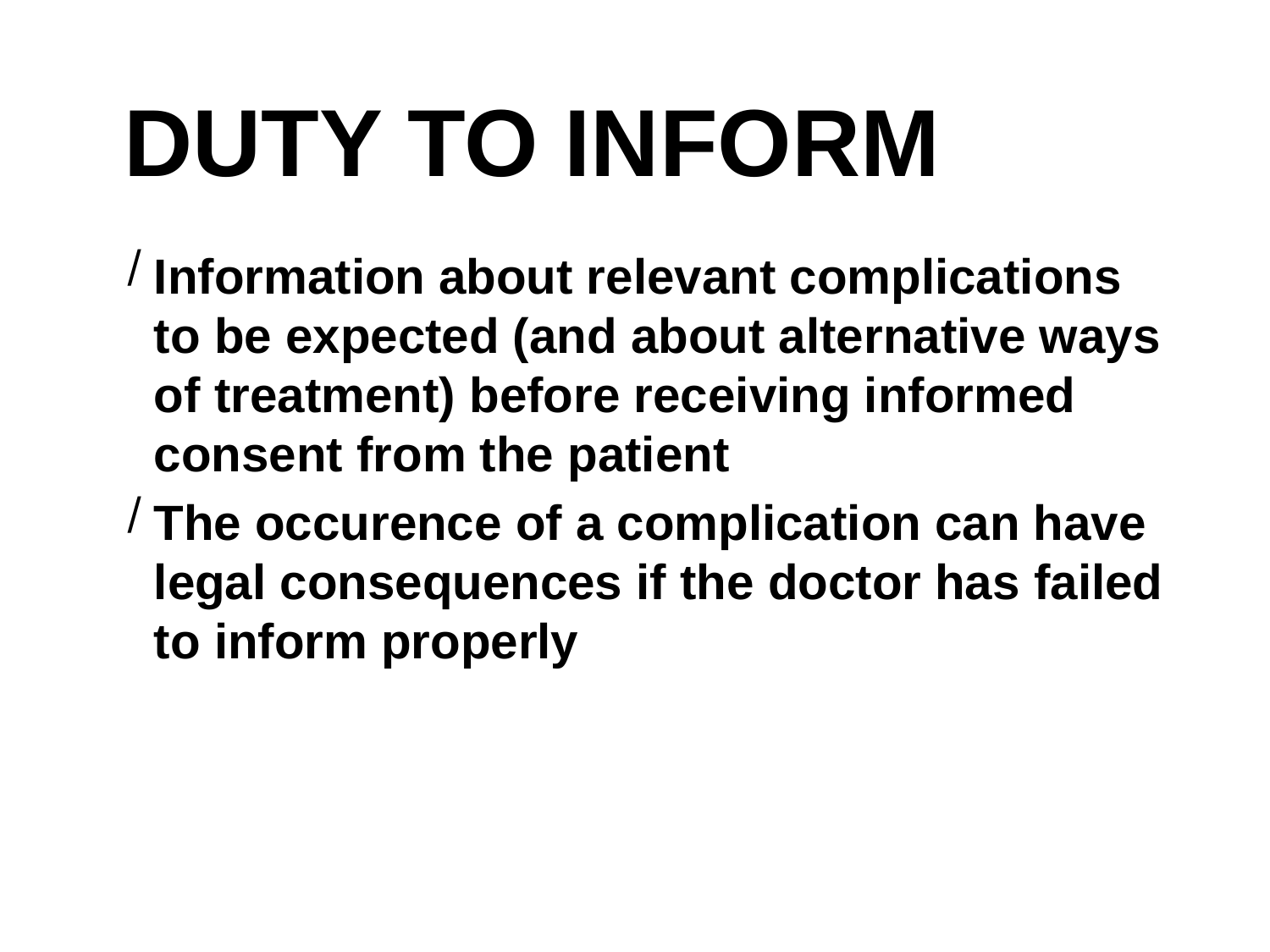

# DUTY TO INFORM
Information about relevant complications to be expected (and about alternative ways of treatment) before receiving informed consent from the patient
The occurence of a complication can have legal consequences if the doctor has failed to inform properly